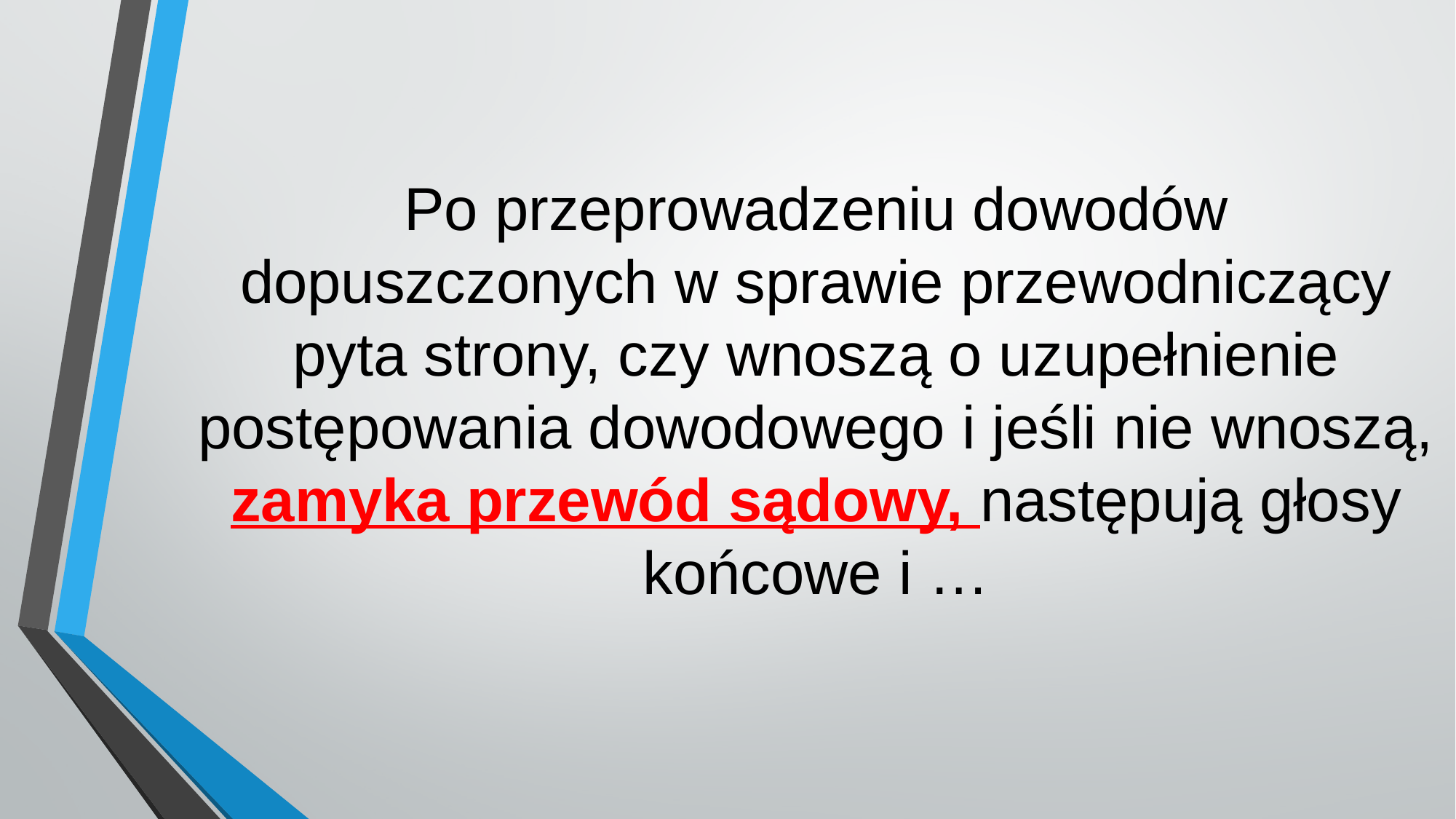

# Po przeprowadzeniu dowodów dopuszczonych w sprawie przewodniczący pyta strony, czy wnoszą o uzupełnienie postępowania dowodowego i jeśli nie wnoszą, zamyka przewód sądowy, następują głosy końcowe i …